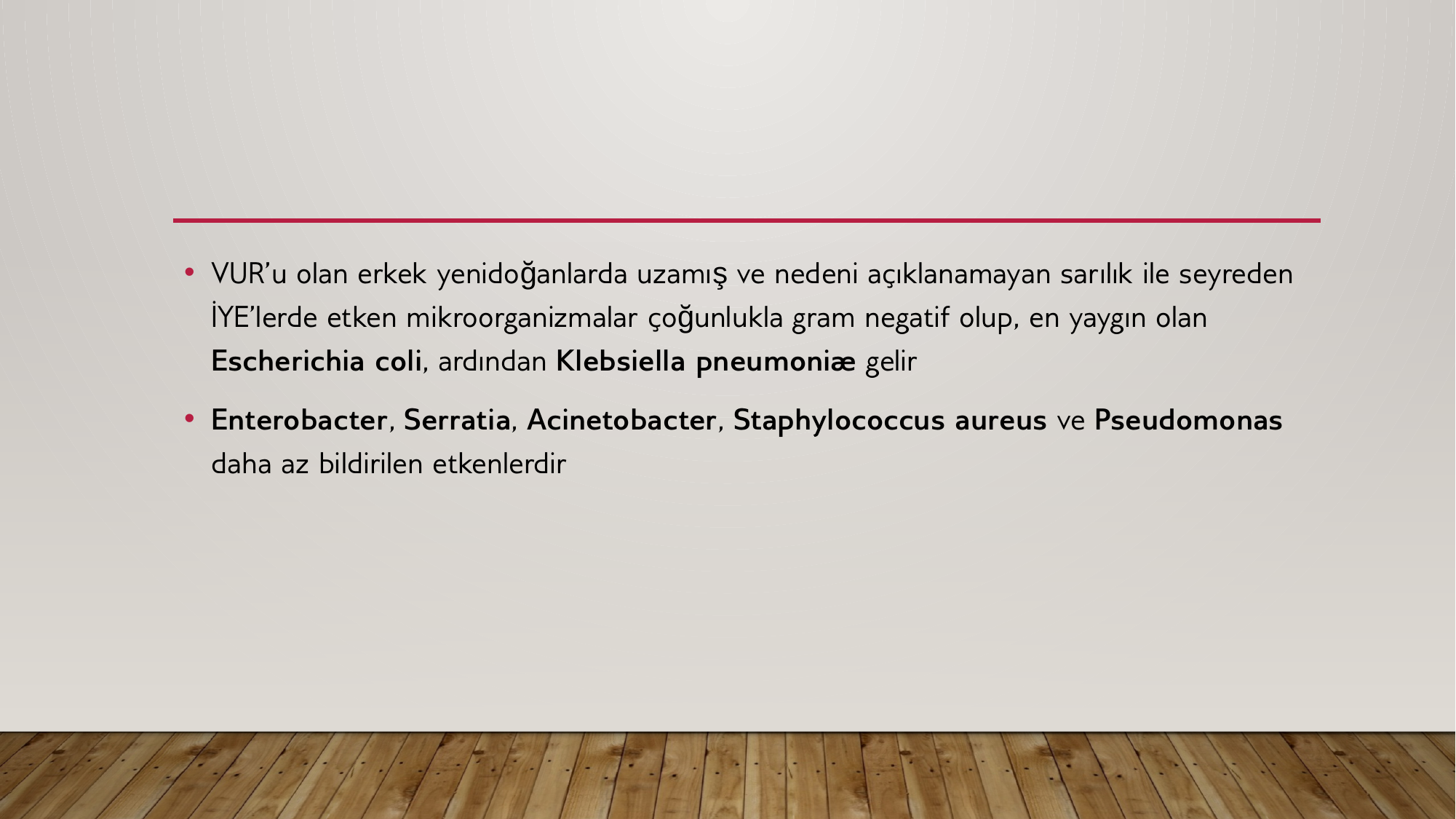

#
VUR’u olan erkek yenidoğanlarda uzamış ve nedeni açıklanamayan sarılık ile seyreden İYE’lerde etken mikroorganizmalar çoğunlukla gram negatif olup, en yaygın olan Escherichia coli, ardından Klebsiella pneumoniae gelir
Enterobacter, Serratia, Acinetobacter, Staphylococcus aureus ve Pseudomonas daha az bildirilen etkenlerdir